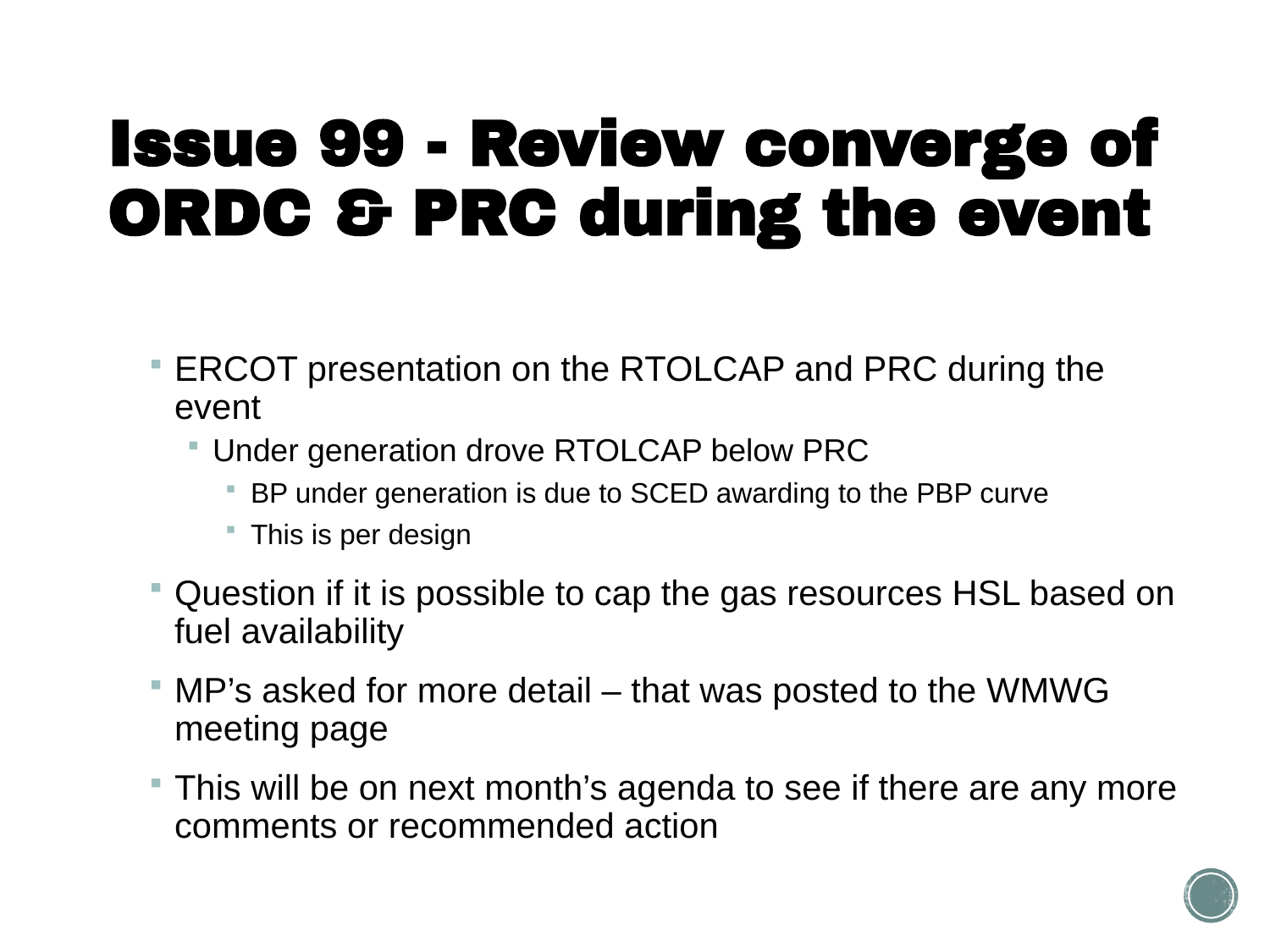

# Issue 99 - Review converge of ORDC & PRC during the event
ERCOT presentation on the RTOLCAP and PRC during the event
Under generation drove RTOLCAP below PRC
BP under generation is due to SCED awarding to the PBP curve
This is per design
Question if it is possible to cap the gas resources HSL based on fuel availability
MP’s asked for more detail – that was posted to the WMWG meeting page
This will be on next month’s agenda to see if there are any more comments or recommended action